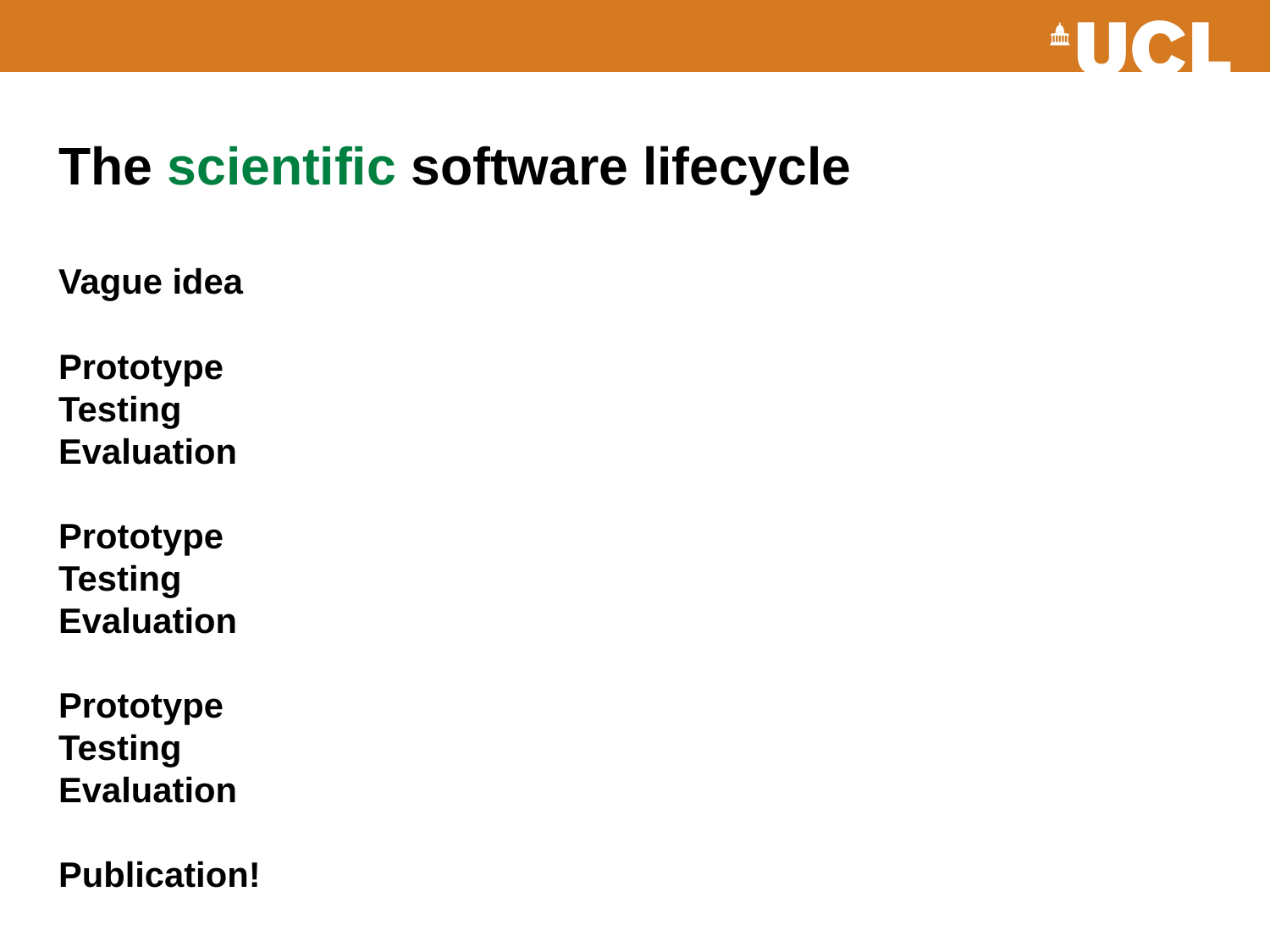

# The scientific software lifecycle Vague idea Prototype Testing Evaluation Prototype Testing Evaluation Prototype Testing Evaluation Publication!